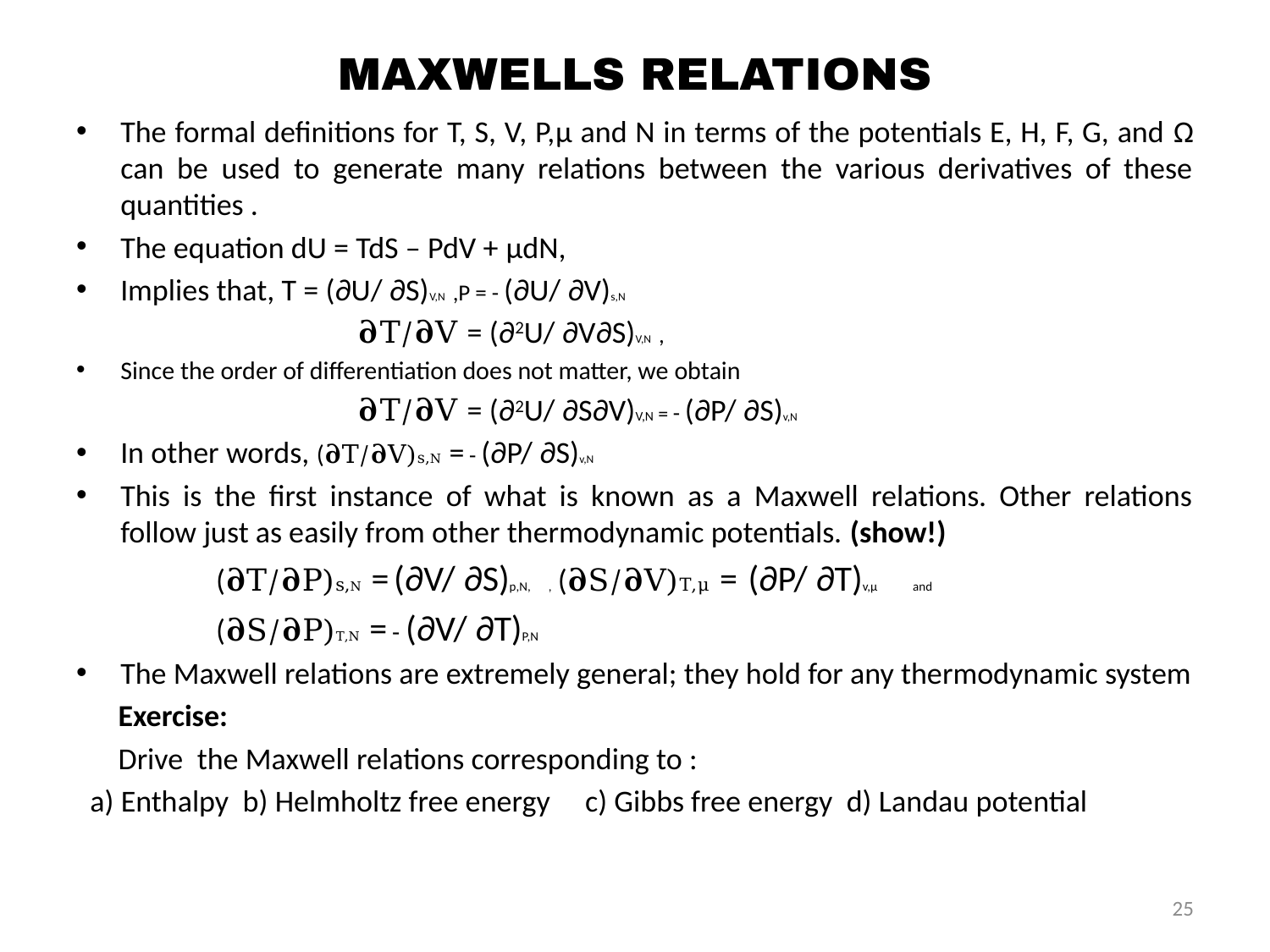

# MAXWELLS RELATIONS
The formal definitions for T, S, V, P,μ and N in terms of the potentials E, H, F, G, and Ω can be used to generate many relations between the various derivatives of these quantities .
The equation dU = TdS – PdV + μdN,
Implies that, T = (∂U/ ∂S)V,N  ,P = - (∂U/ ∂V)s,N
                             𝛛T/𝛛V = (∂2U/ ∂V∂S)V,N  ,
Since the order of differentiation does not matter, we obtain
                             𝛛T/𝛛V = (∂2U/ ∂S∂V)V,N = - (∂P/ ∂S)v,N
In other words, (𝛛T/𝛛V)s,N = - (∂P/ ∂S)v,N
This is the first instance of what is known as a Maxwell relations. Other relations follow just as easily from other thermodynamic potentials. (show!)
                    (𝛛T/𝛛P)s,N = (∂V/ ∂S)p,N,      ,  (𝛛S/𝛛V)T,μ =  (∂P/ ∂T)v,μ            and
                    (𝛛S/𝛛P)T,N = - (∂V/ ∂T)P,N
The Maxwell relations are extremely general; they hold for any thermodynamic system
      Exercise:
      Drive  the Maxwell relations corresponding to :
  a) Enthalpy  b) Helmholtz free energy     c) Gibbs free energy  d) Landau potential

25